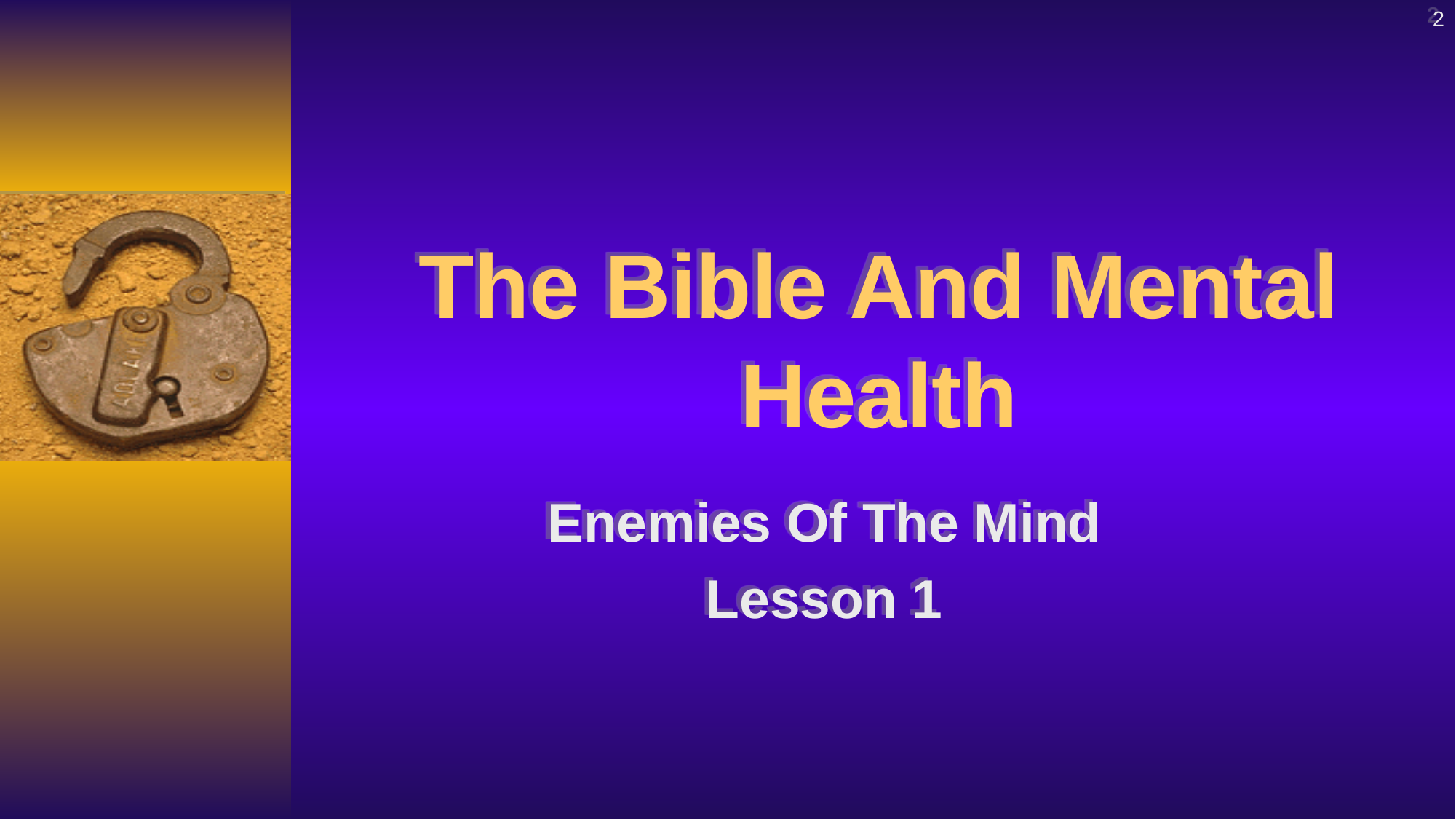

2
# The Bible And Mental Health
Enemies Of The Mind
Lesson 1